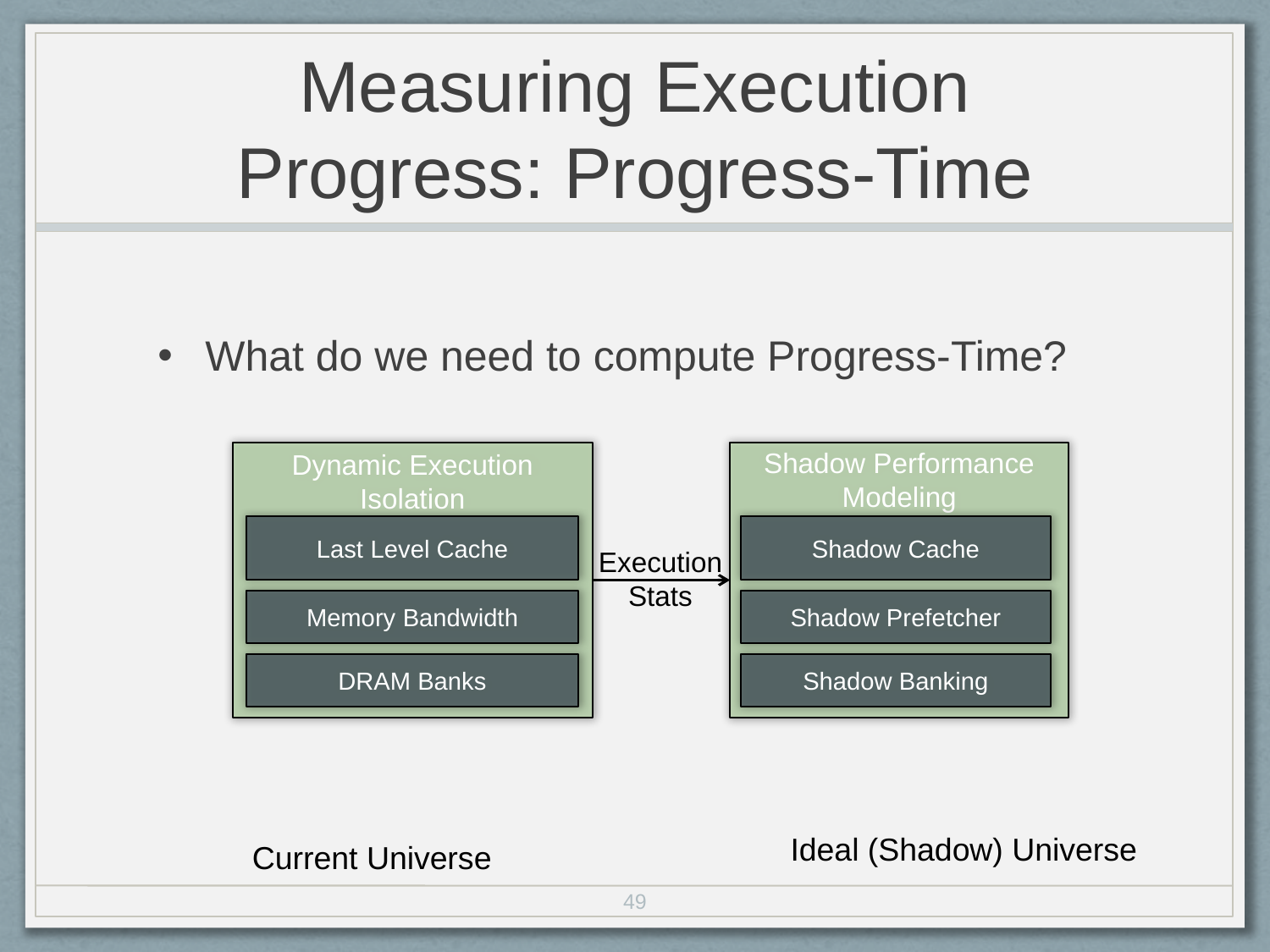

# Measuring Execution Progress: Progress-Time
What do we need to compute Progress-Time?

Dynamic Execution
Isolation

Shadow Performance Modeling

Last Level Cache
Shadow Cache
Execution
Stats
Memory Bandwidth
Shadow Prefetcher
DRAM Banks
Shadow Banking
Ideal (Shadow) Universe
Current Universe
49